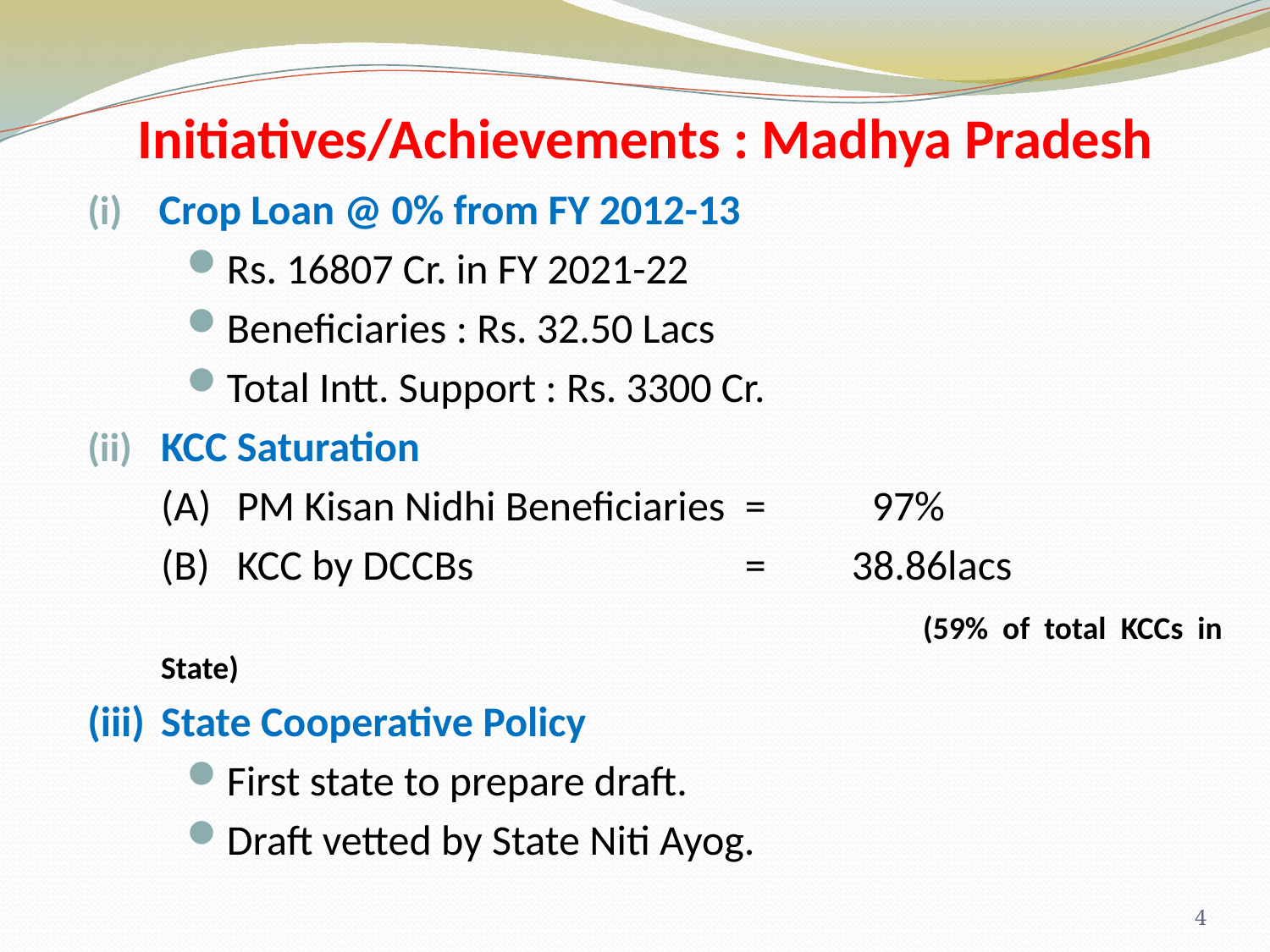

Initiatives/Achievements : Madhya Pradesh
Crop Loan @ 0% from FY 2012-13
Rs. 16807 Cr. in FY 2021-22
Beneficiaries : Rs. 32.50 Lacs
Total Intt. Support : Rs. 3300 Cr.
KCC Saturation
(A)	PM Kisan Nidhi Beneficiaries 	=	97%
(B)	KCC by DCCBs			=         38.86lacs
						(59% of total KCCs in State)
(iii)	State Cooperative Policy
First state to prepare draft.
Draft vetted by State Niti Ayog.

4